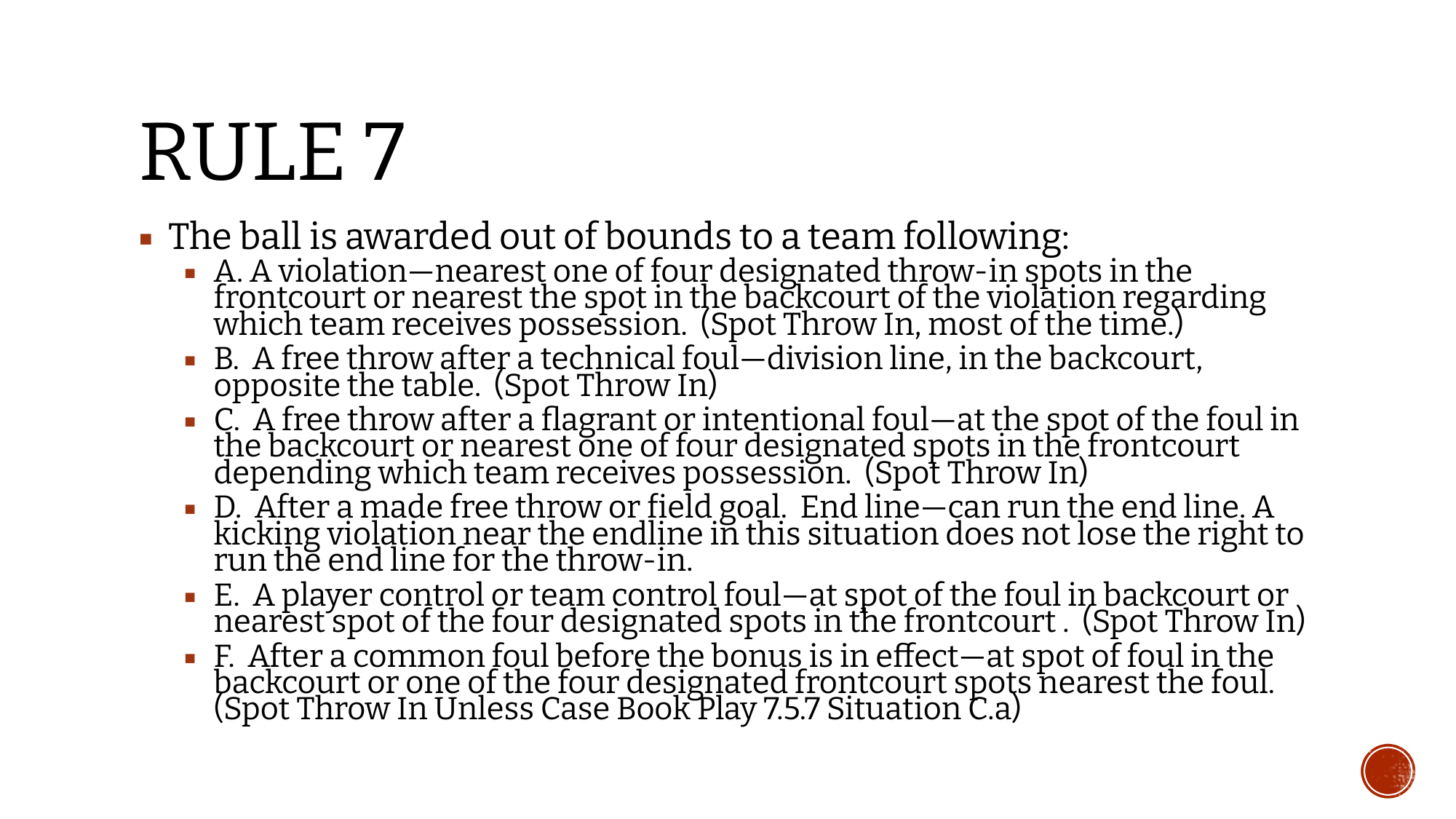

RULE 7
The ball is awarded out of bounds to a team following:
A. A violation—nearest one of four designated throw-in spots in the frontcourt or nearest the spot in the backcourt of the violation regarding which team receives possession.  (Spot Throw In, most of the time.)
B.  A free throw after a technical foul—division line, in the backcourt, opposite the table.  (Spot Throw In)
C.  A free throw after a flagrant or intentional foul—at the spot of the foul in the backcourt or nearest one of four designated spots in the frontcourt depending which team receives possession.  (Spot Throw In)
D.  After a made free throw or field goal.  End line—can run the end line. A kicking violation near the endline in this situation does not lose the right to run the end line for the throw-in.
E.  A player control or team control foul—at spot of the foul in backcourt or nearest spot of the four designated spots in the frontcourt .  (Spot Throw In)
F.  After a common foul before the bonus is in effect—at spot of foul in the backcourt or one of the four designated frontcourt spots nearest the foul.  (Spot Throw In Unless Case Book Play 7.5.7 Situation C.a)